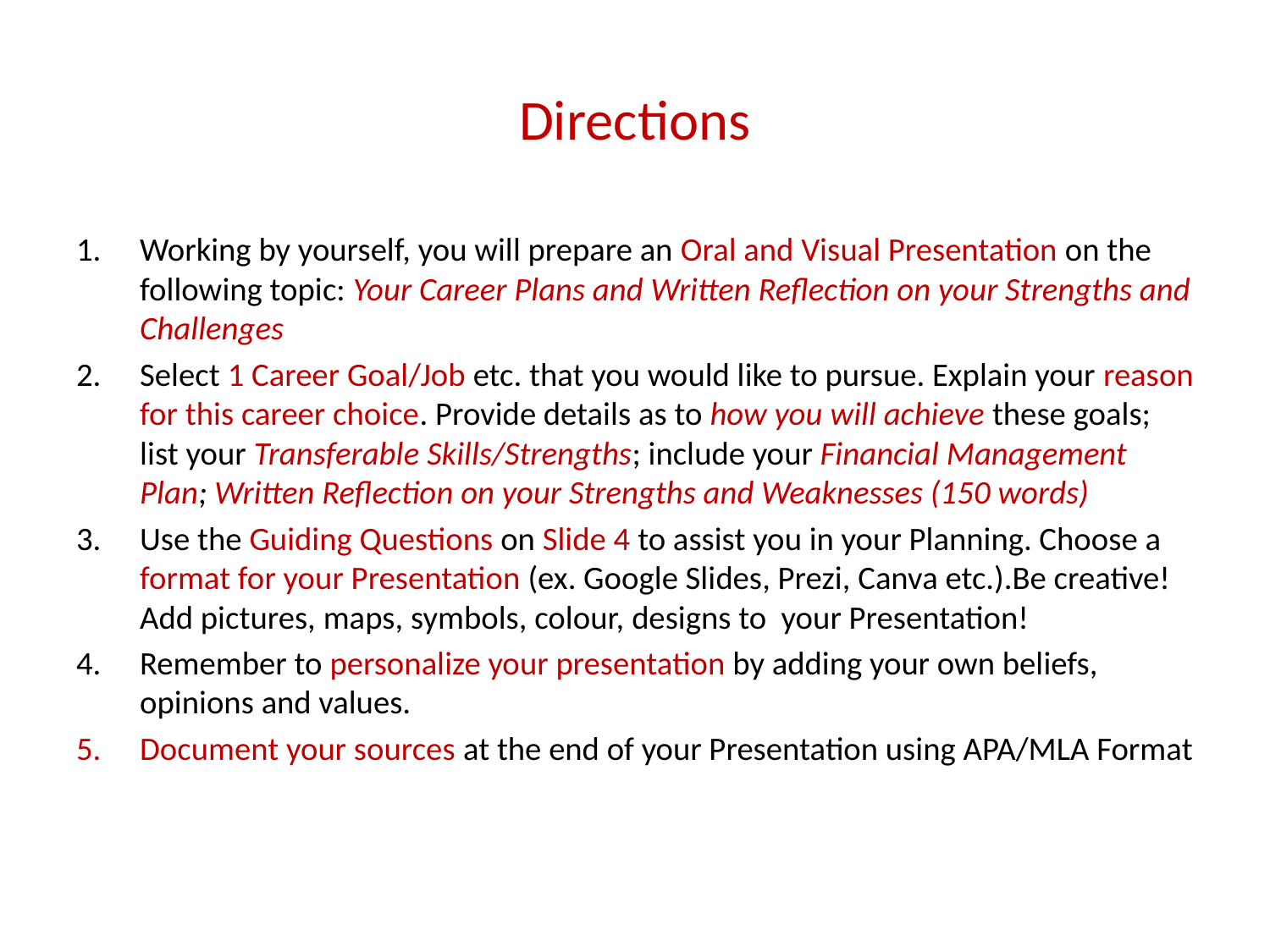

# Directions
Working by yourself, you will prepare an Oral and Visual Presentation on the following topic: Your Career Plans and Written Reflection on your Strengths and Challenges
Select 1 Career Goal/Job etc. that you would like to pursue. Explain your reason for this career choice. Provide details as to how you will achieve these goals; list your Transferable Skills/Strengths; include your Financial Management Plan; Written Reflection on your Strengths and Weaknesses (150 words)
Use the Guiding Questions on Slide 4 to assist you in your Planning. Choose a format for your Presentation (ex. Google Slides, Prezi, Canva etc.).Be creative!  Add pictures, maps, symbols, colour, designs to  your Presentation!
Remember to personalize your presentation by adding your own beliefs, opinions and values.
Document your sources at the end of your Presentation using APA/MLA Format